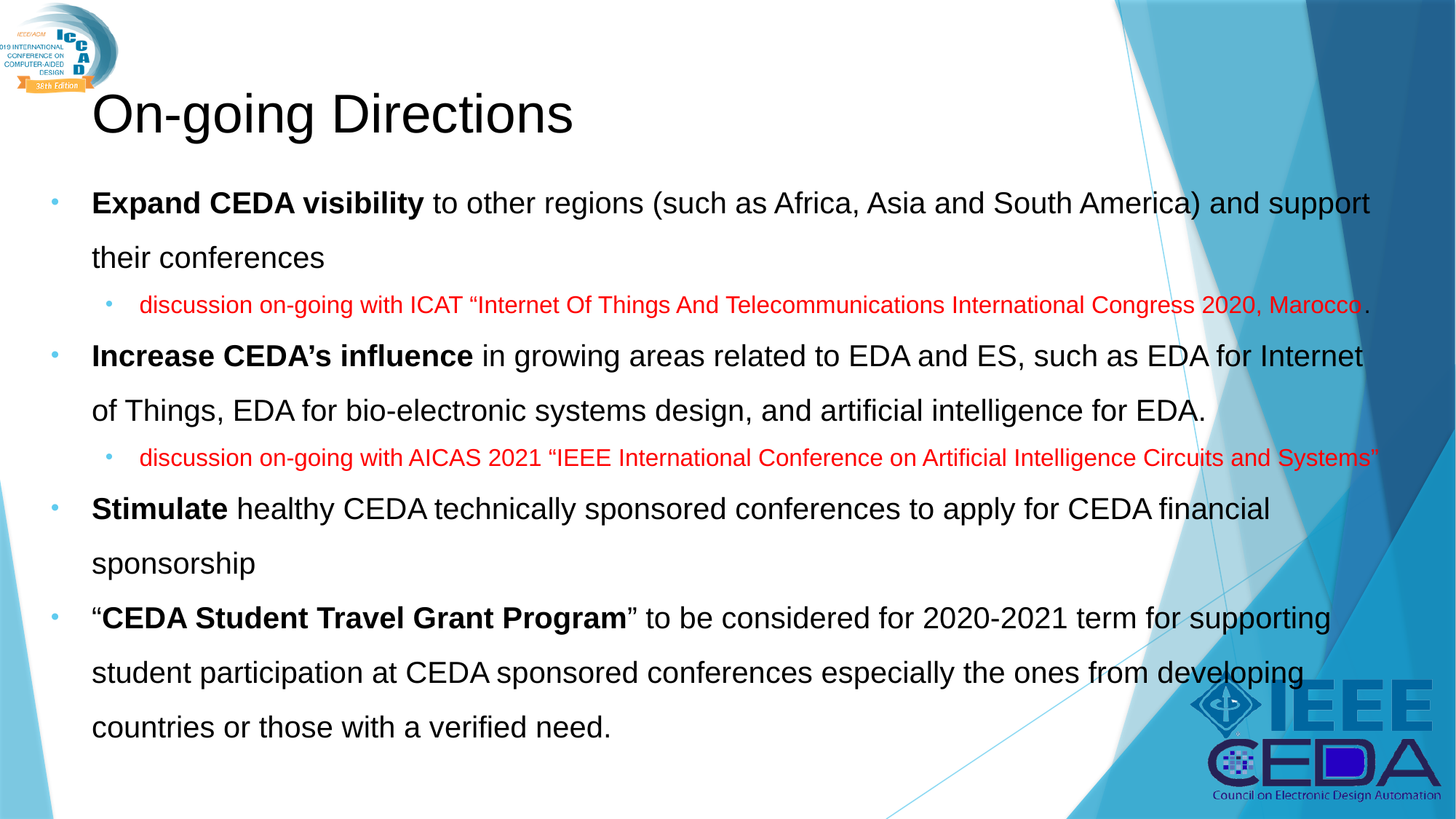

# On-going Directions
Expand CEDA visibility to other regions (such as Africa, Asia and South America) and support their conferences
discussion on-going with ICAT “Internet Of Things And Telecommunications International Congress 2020, Marocco.
Increase CEDA’s influence in growing areas related to EDA and ES, such as EDA for Internet of Things, EDA for bio-electronic systems design, and artificial intelligence for EDA.
discussion on-going with AICAS 2021 “IEEE International Conference on Artificial Intelligence Circuits and Systems”
Stimulate healthy CEDA technically sponsored conferences to apply for CEDA financial sponsorship
“CEDA Student Travel Grant Program” to be considered for 2020-2021 term for supporting student participation at CEDA sponsored conferences especially the ones from developing countries or those with a verified need.